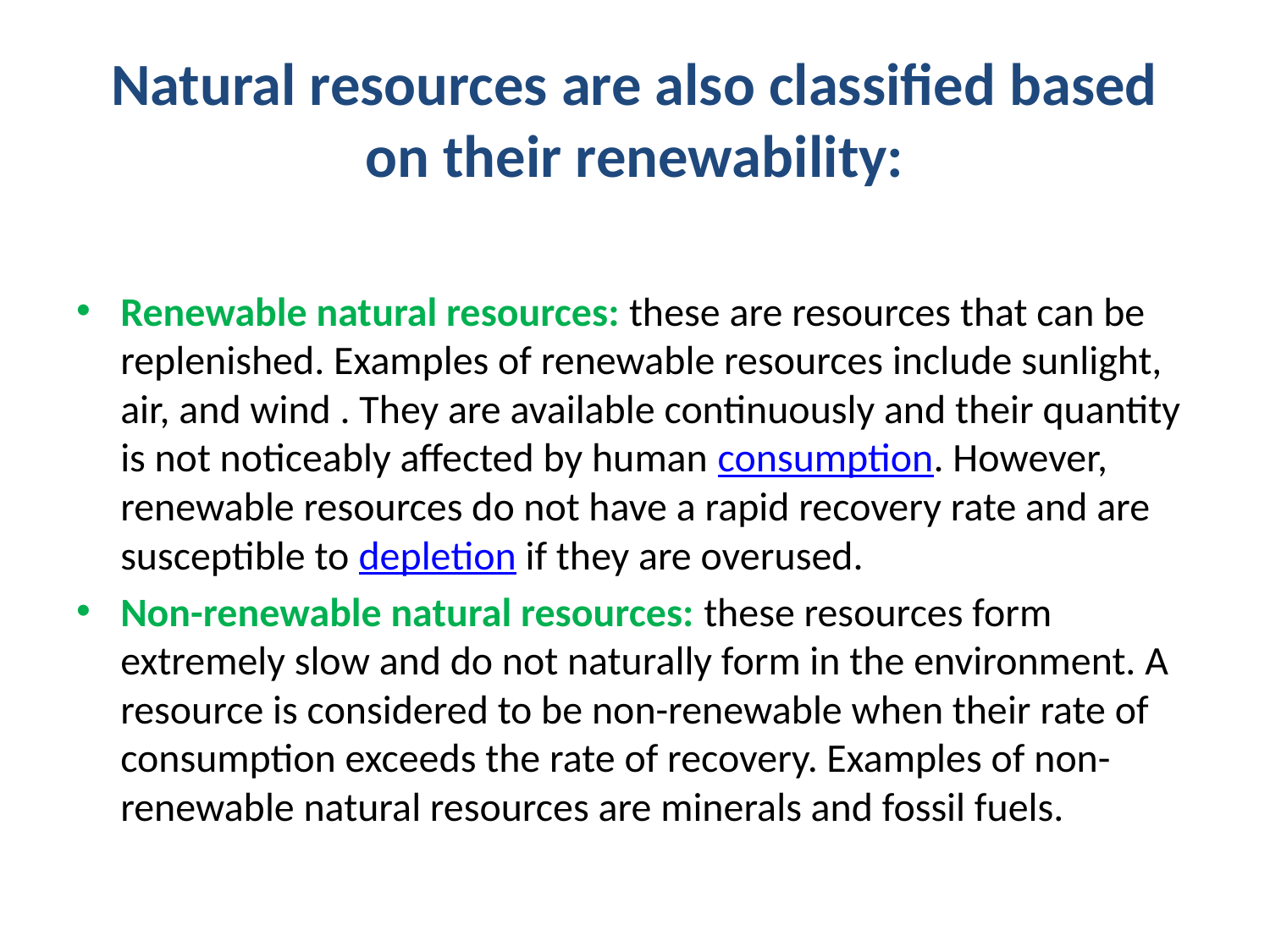

# Natural resources are also classified based on their renewability:

Renewable natural resources: these are resources that can be replenished. Examples of renewable resources include sunlight, air, and wind . They are available continuously and their quantity is not noticeably affected by human consumption. However, renewable resources do not have a rapid recovery rate and are susceptible to depletion if they are overused.
Non-renewable natural resources: these resources form extremely slow and do not naturally form in the environment. A resource is considered to be non-renewable when their rate of consumption exceeds the rate of recovery. Examples of non-renewable natural resources are minerals and fossil fuels.